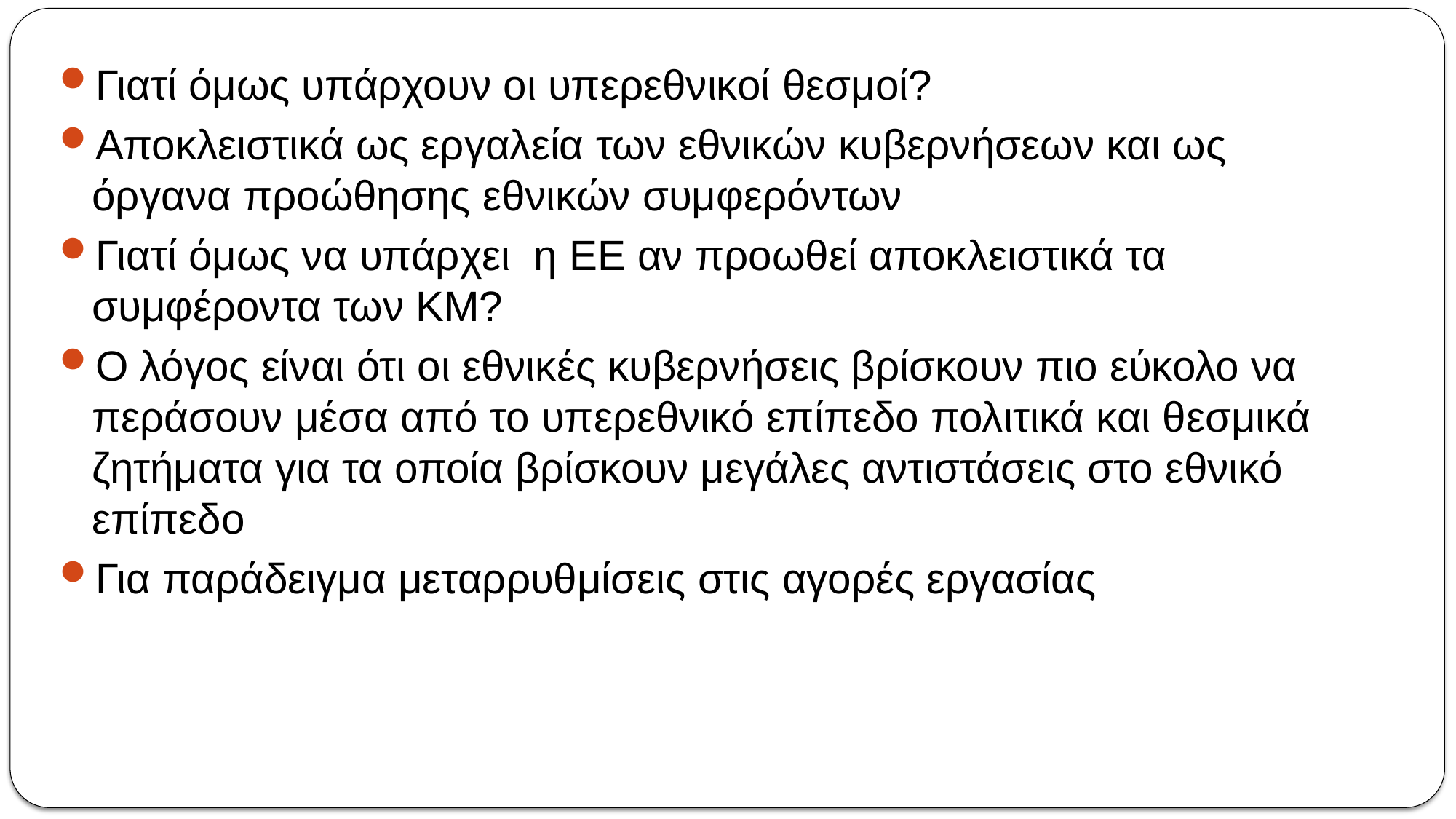

Γιατί όμως υπάρχουν οι υπερεθνικοί θεσμοί?
Αποκλειστικά ως εργαλεία των εθνικών κυβερνήσεων και ως όργανα προώθησης εθνικών συμφερόντων
Γιατί όμως να υπάρχει  η ΕΕ αν προωθεί αποκλειστικά τα συμφέροντα των ΚΜ?
Ο λόγος είναι ότι οι εθνικές κυβερνήσεις βρίσκουν πιο εύκολο να περάσουν μέσα από το υπερεθνικό επίπεδο πολιτικά και θεσμικά ζητήματα για τα οποία βρίσκουν μεγάλες αντιστάσεις στο εθνικό επίπεδο
Για παράδειγμα μεταρρυθμίσεις στις αγορές εργασίας